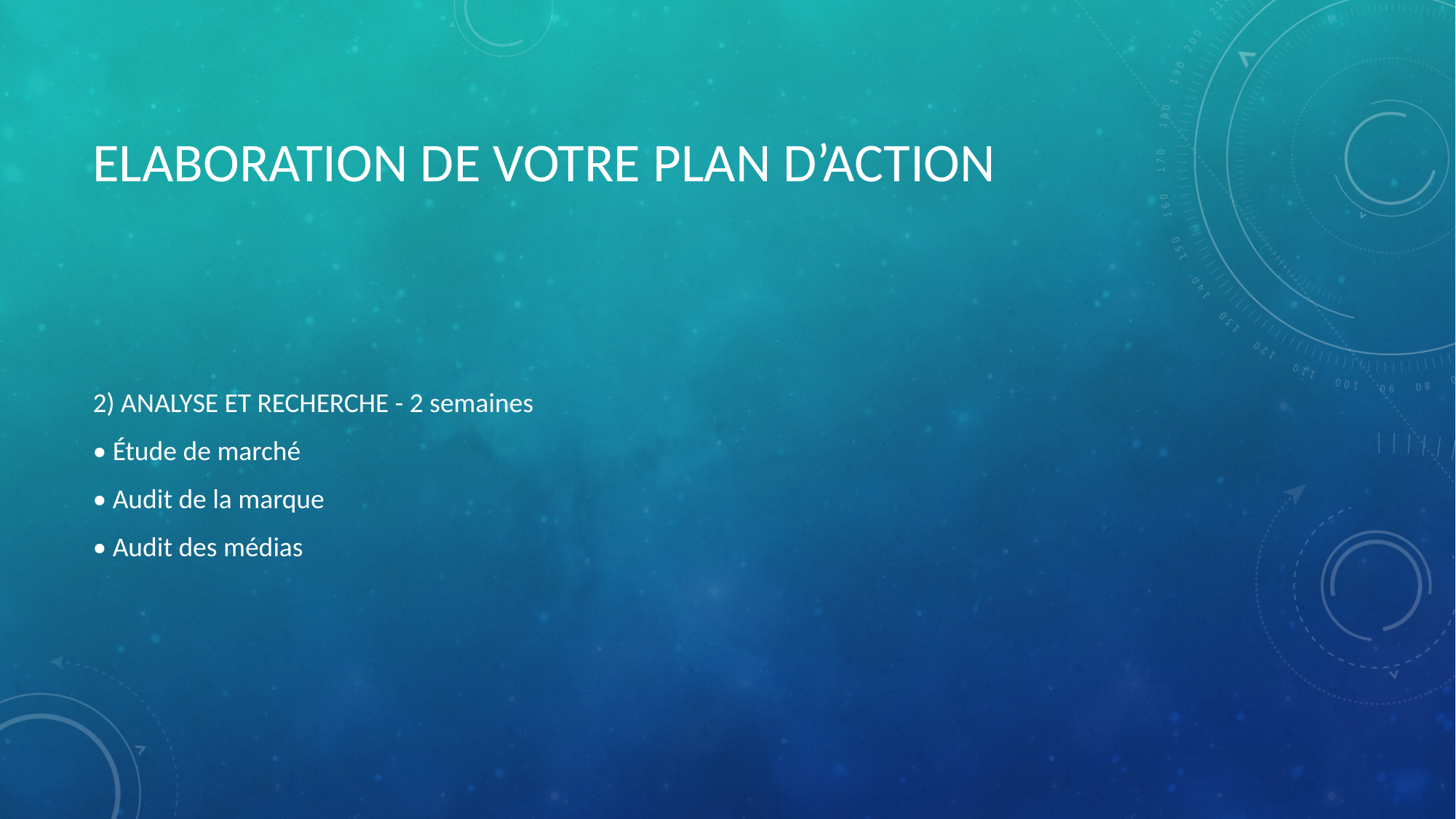

# Elaboration de votre Plan d’action
2) ANALYSE ET RECHERCHE - 2 semaines
• Étude de marché
• Audit de la marque
• Audit des médias